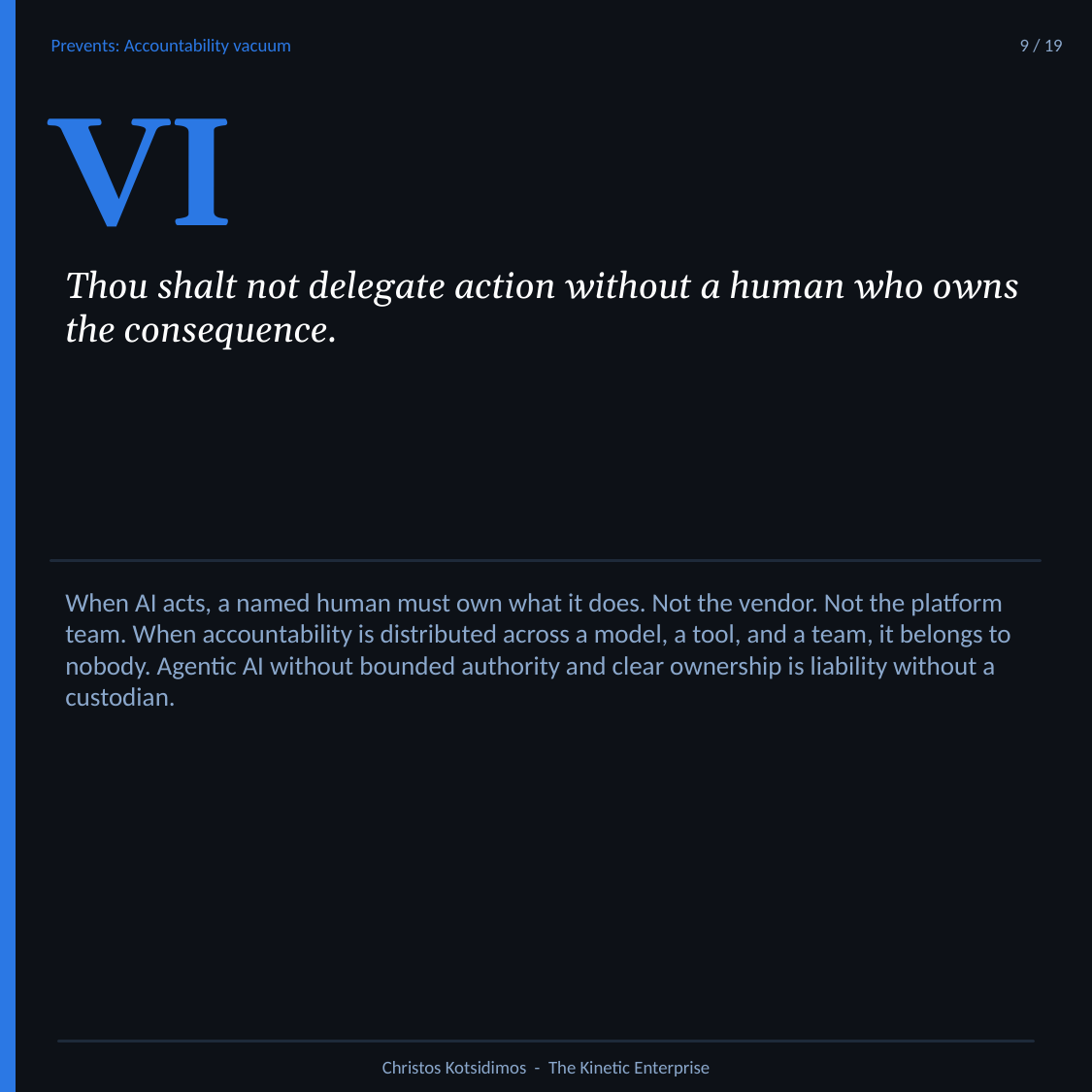

Prevents: Accountability vacuum
9 / 19
VI
Thou shalt not delegate action without a human who owns the consequence.

When AI acts, a named human must own what it does. Not the vendor. Not the platform team. When accountability is distributed across a model, a tool, and a team, it belongs to nobody. Agentic AI without bounded authority and clear ownership is liability without a custodian.

Christos Kotsidimos  -  The Kinetic Enterprise